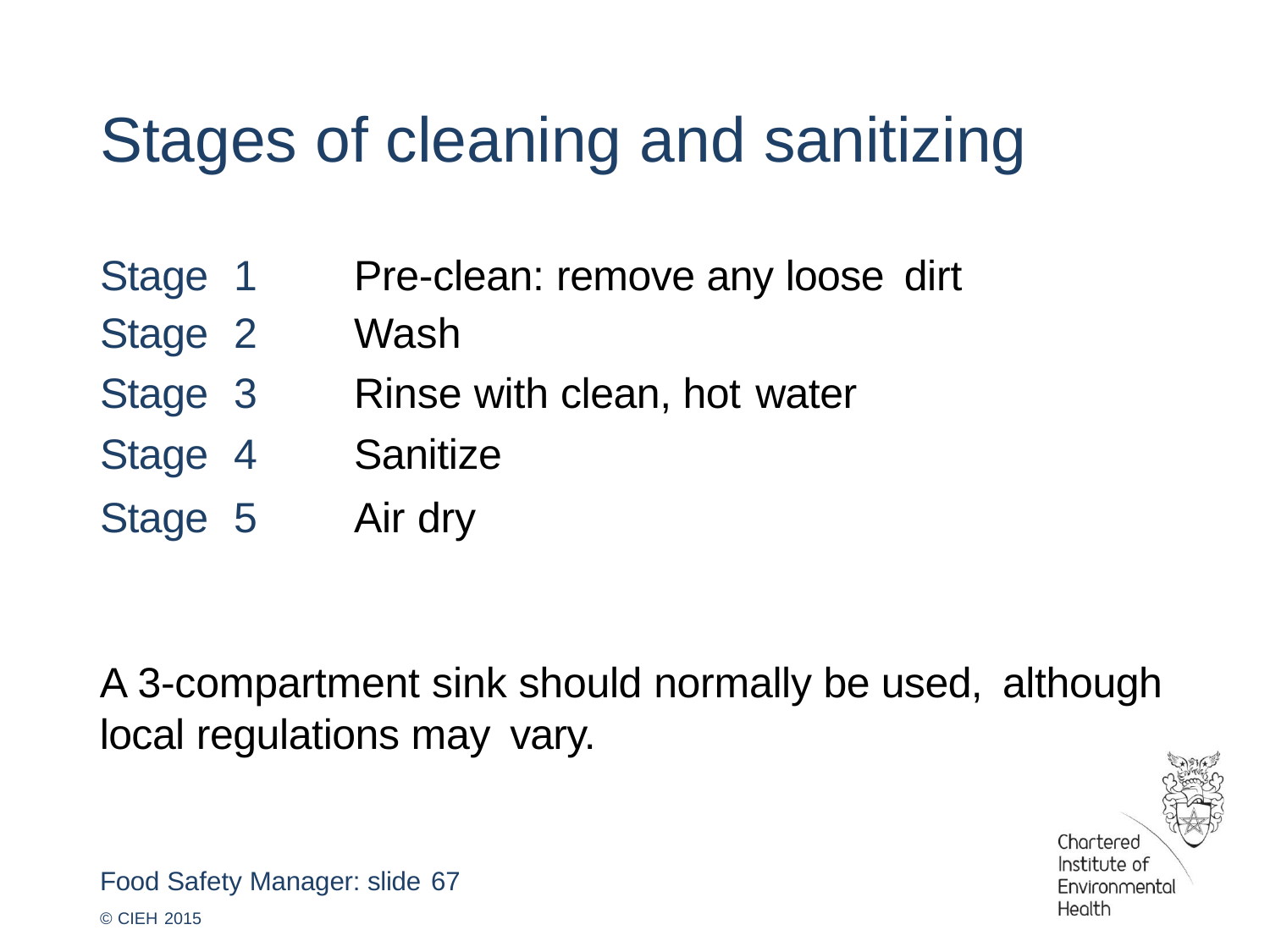

# Stages of cleaning and sanitizing
| Stage | 1 | Pre-clean: remove any loose dirt |
| --- | --- | --- |
| Stage | 2 | Wash |
| Stage | 3 | Rinse with clean, hot water |
| Stage | 4 | Sanitize |
| Stage | 5 | Air dry |
A 3-compartment sink should normally be used, although
local regulations may vary.
Food Safety Manager: slide 67
© CIEH 2015